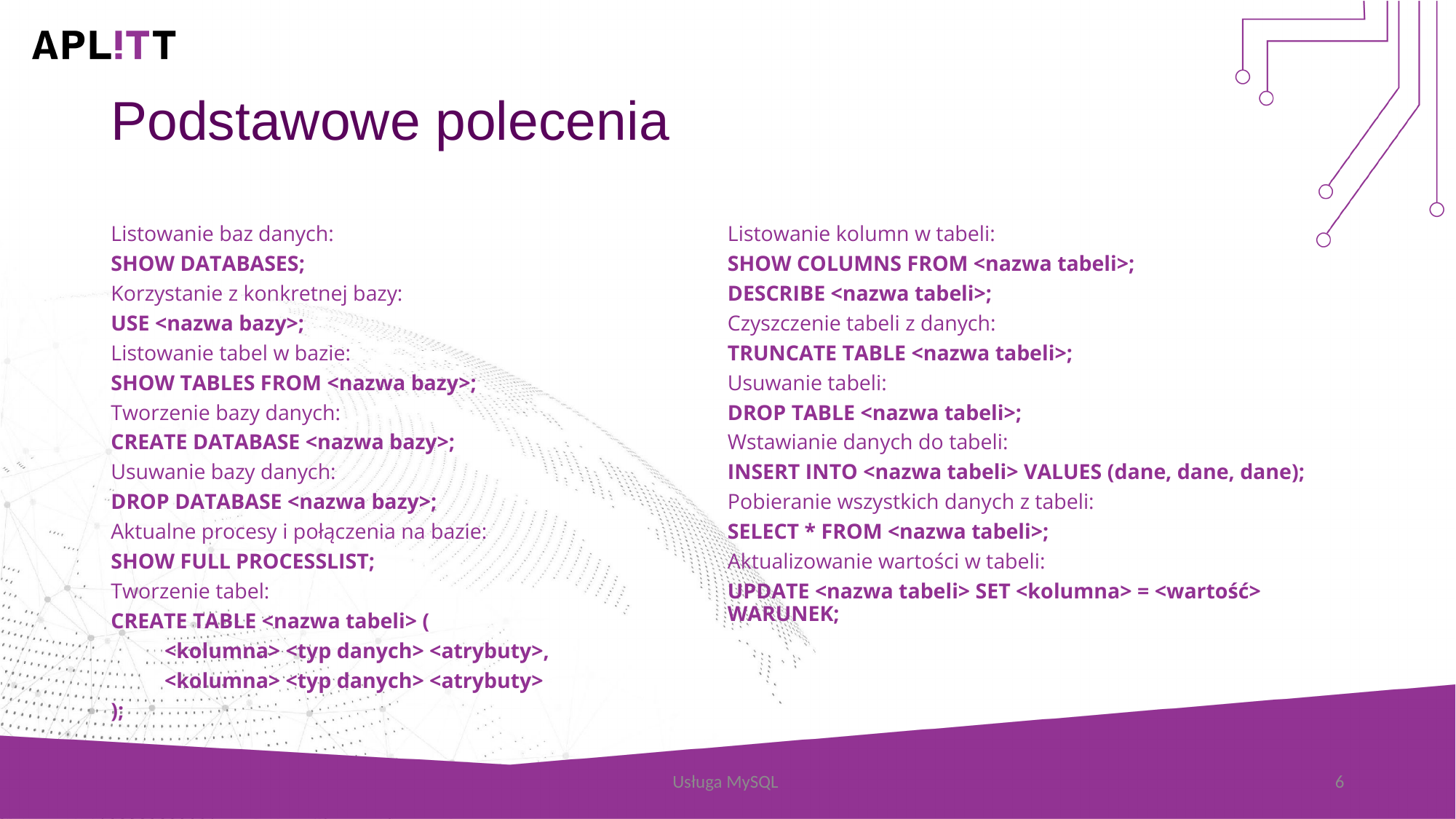

# Podstawowe polecenia
Listowanie baz danych:
SHOW DATABASES;
Korzystanie z konkretnej bazy:
USE <nazwa bazy>;
Listowanie tabel w bazie:
SHOW TABLES FROM <nazwa bazy>;
Tworzenie bazy danych:
CREATE DATABASE <nazwa bazy>;
Usuwanie bazy danych:
DROP DATABASE <nazwa bazy>;
Aktualne procesy i połączenia na bazie:
SHOW FULL PROCESSLIST;
Tworzenie tabel:
CREATE TABLE <nazwa tabeli> (
	<kolumna> <typ danych> <atrybuty>,
	<kolumna> <typ danych> <atrybuty>
);
Listowanie kolumn w tabeli:
SHOW COLUMNS FROM <nazwa tabeli>;
DESCRIBE <nazwa tabeli>;
Czyszczenie tabeli z danych:
TRUNCATE TABLE <nazwa tabeli>;
Usuwanie tabeli:
DROP TABLE <nazwa tabeli>;
Wstawianie danych do tabeli:
INSERT INTO <nazwa tabeli> VALUES (dane, dane, dane);
Pobieranie wszystkich danych z tabeli:
SELECT * FROM <nazwa tabeli>;
Aktualizowanie wartości w tabeli:
UPDATE <nazwa tabeli> SET <kolumna> = <wartość> WARUNEK;

Usługa MySQL
6